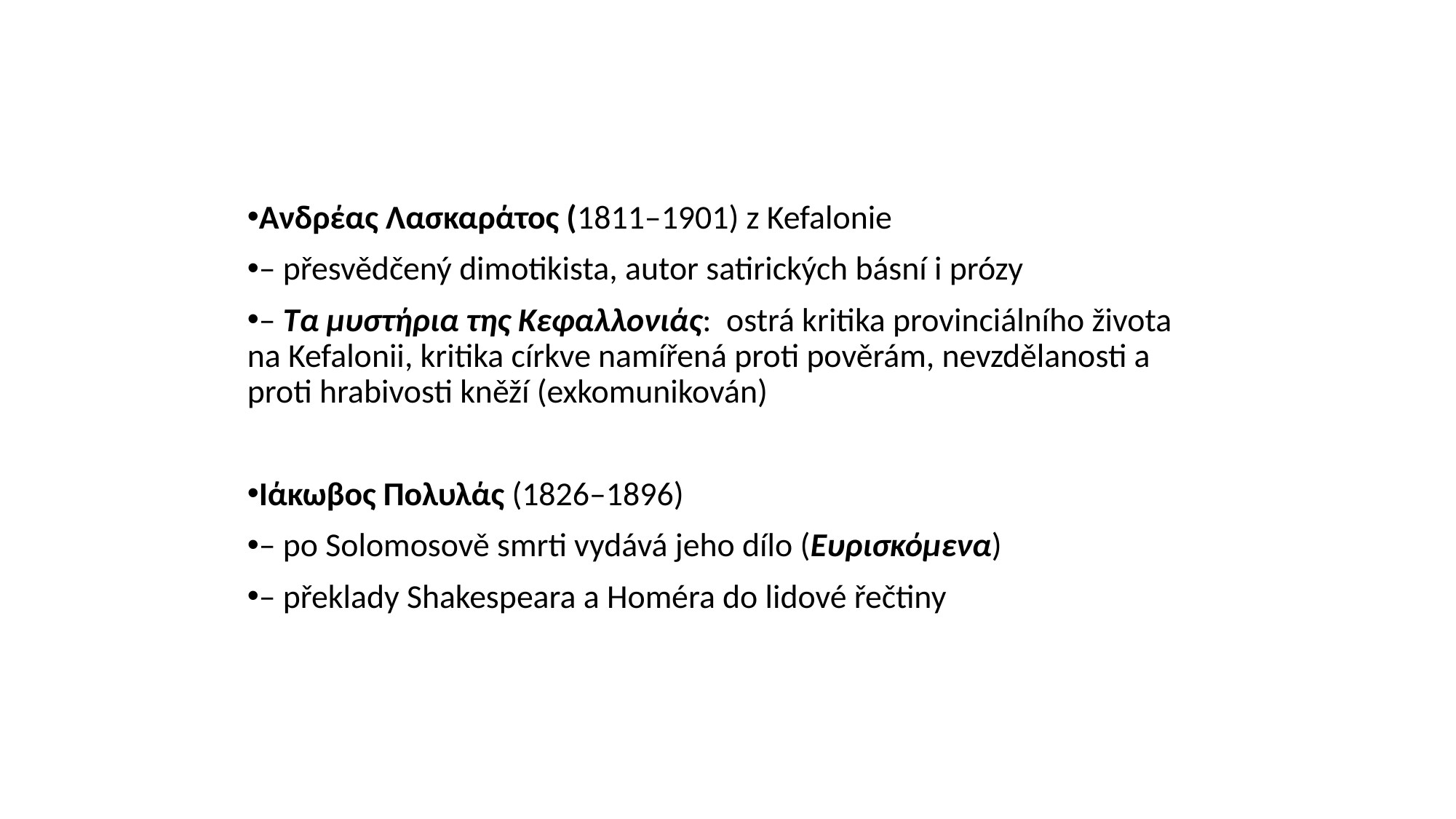

#

Ανδρέας Λασκαράτος (1811–1901) z Kefalonie
– přesvědčený dimotikista, autor satirických básní i prózy
– Τα μυστήρια της Κεφαλλονιάς:  ostrá kritika provinciálního života na Kefalonii, kritika církve namířená proti pověrám, nevzdělanosti a proti hrabivosti kněží (exkomunikován)

Ιάκωβος Πολυλάς (1826–1896)
– po Solomosově smrti vydává jeho dílo (Ευρισκόμενα)
– překlady Shakespeara a Homéra do lidové řečtiny